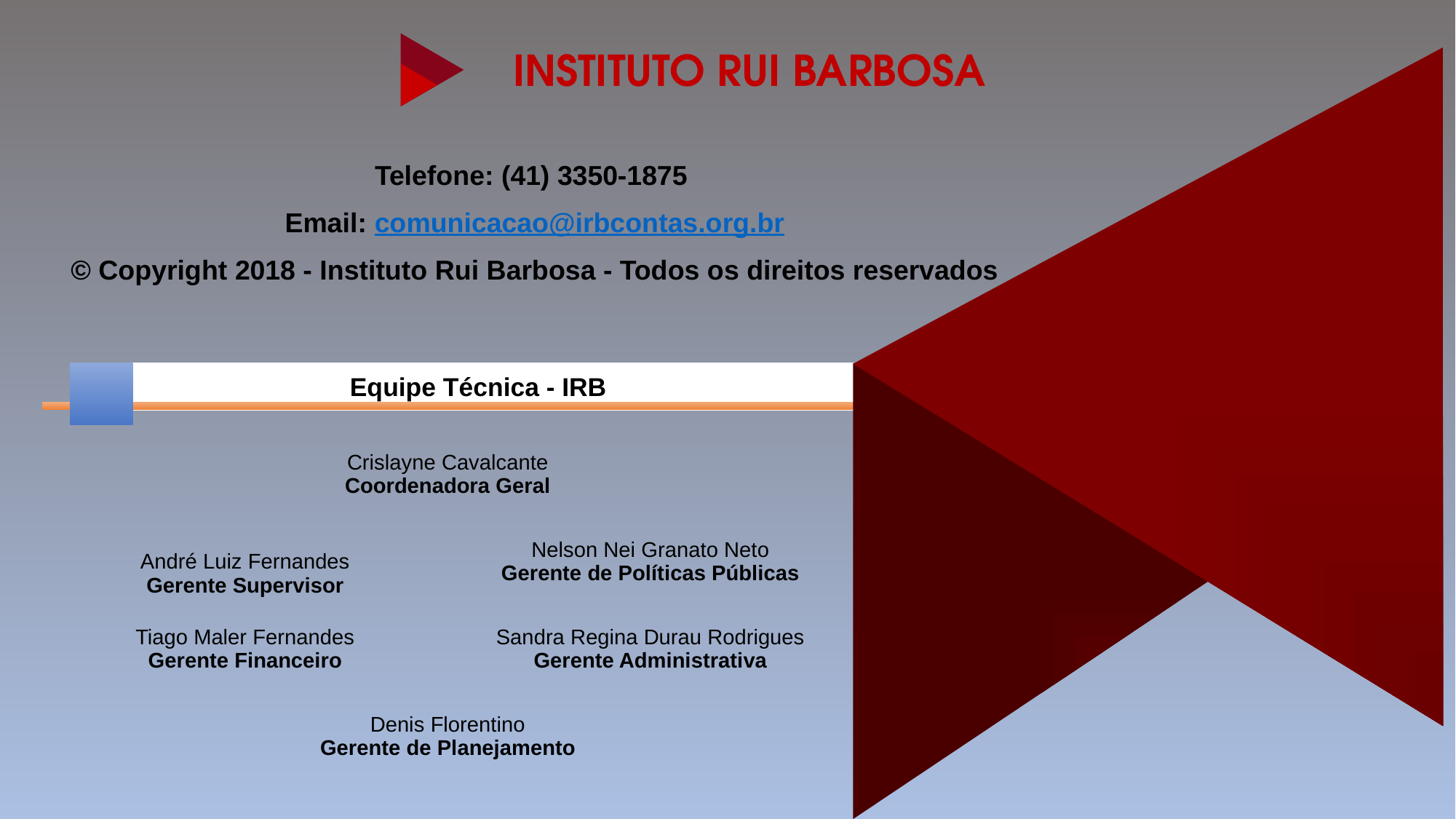

INSTITUTO RUI BARBOSA

Telefone: (41) 3350-1875
Email: comunicacao@irbcontas.org.br
© Copyright 2018 - Instituto Rui Barbosa - Todos os direitos reservados

Equipe Técnica - IRB

| Crislayne Cavalcante Coordenadora Geral |  |
| --- | --- |
| André Luiz Fernandes Gerente Supervisor | Nelson Nei Granato Neto Gerente de Políticas Públicas |
| Tiago Maler Fernandes Gerente Financeiro | Sandra Regina Durau Rodrigues Gerente Administrativa |
| Denis Florentino Gerente de Planejamento |  |